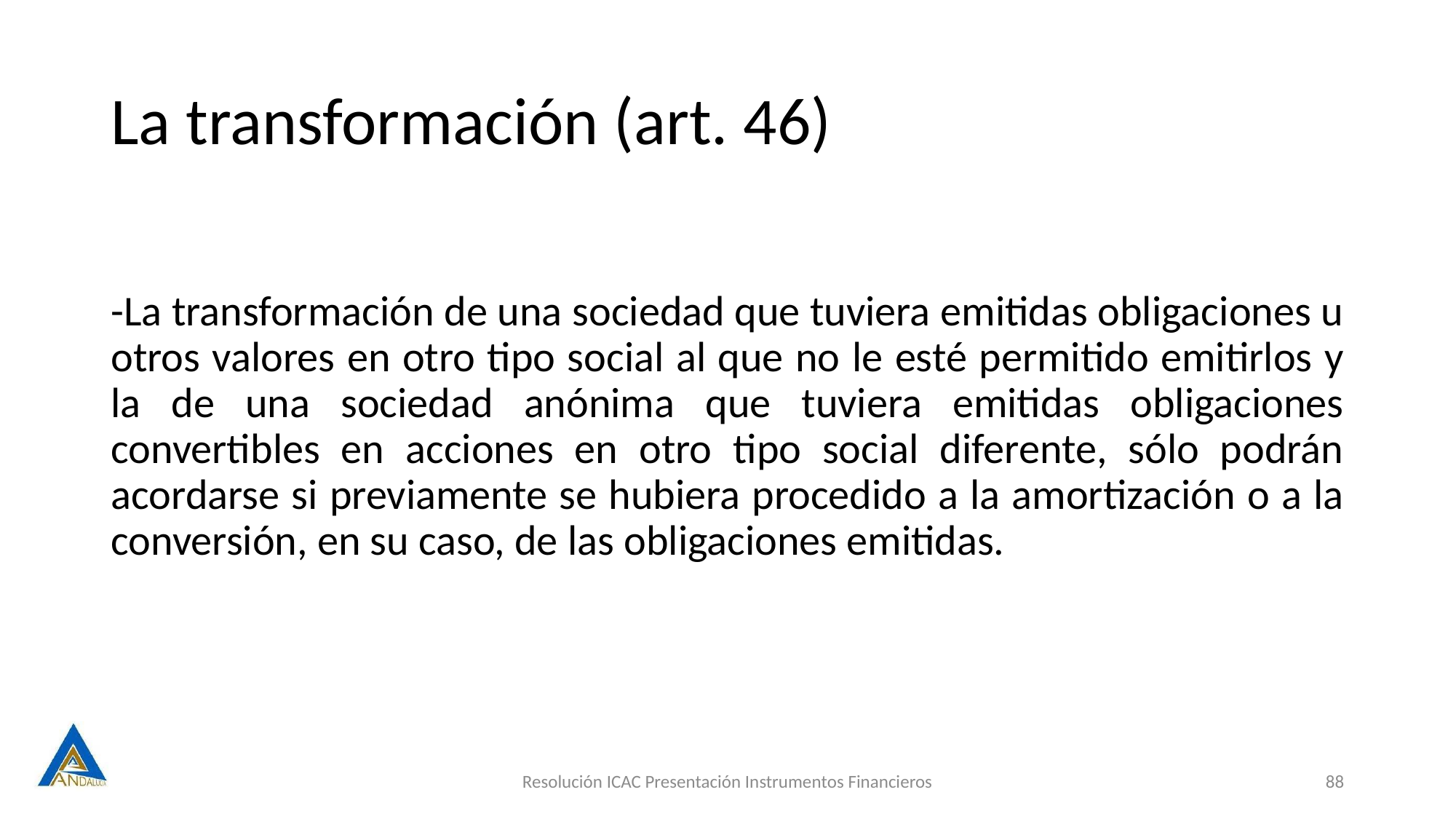

# La transformación (art. 46)

-La transformación de una sociedad que tuviera emitidas obligaciones u otros valores en otro tipo social al que no le esté permitido emitirlos y la de una sociedad anónima que tuviera emitidas obligaciones convertibles en acciones en otro tipo social diferente, sólo podrán acordarse si previamente se hubiera procedido a la amortización o a la conversión, en su caso, de las obligaciones emitidas.

Resolución ICAC Presentación Instrumentos Financieros
88